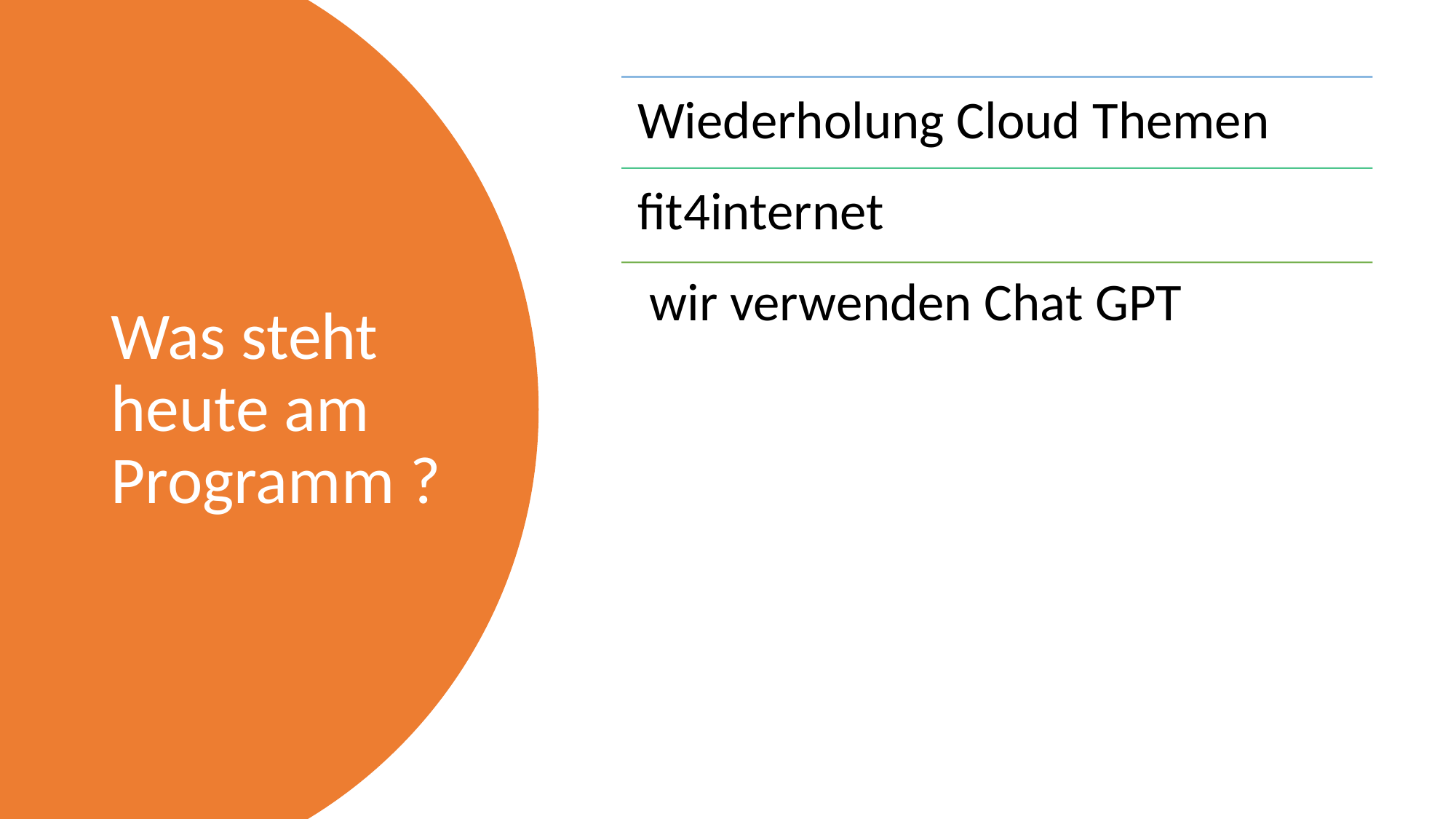

Wiederholung Cloud Themen
fit4internet
 wir verwenden Chat GPT
# Was steht heute am Programm ?